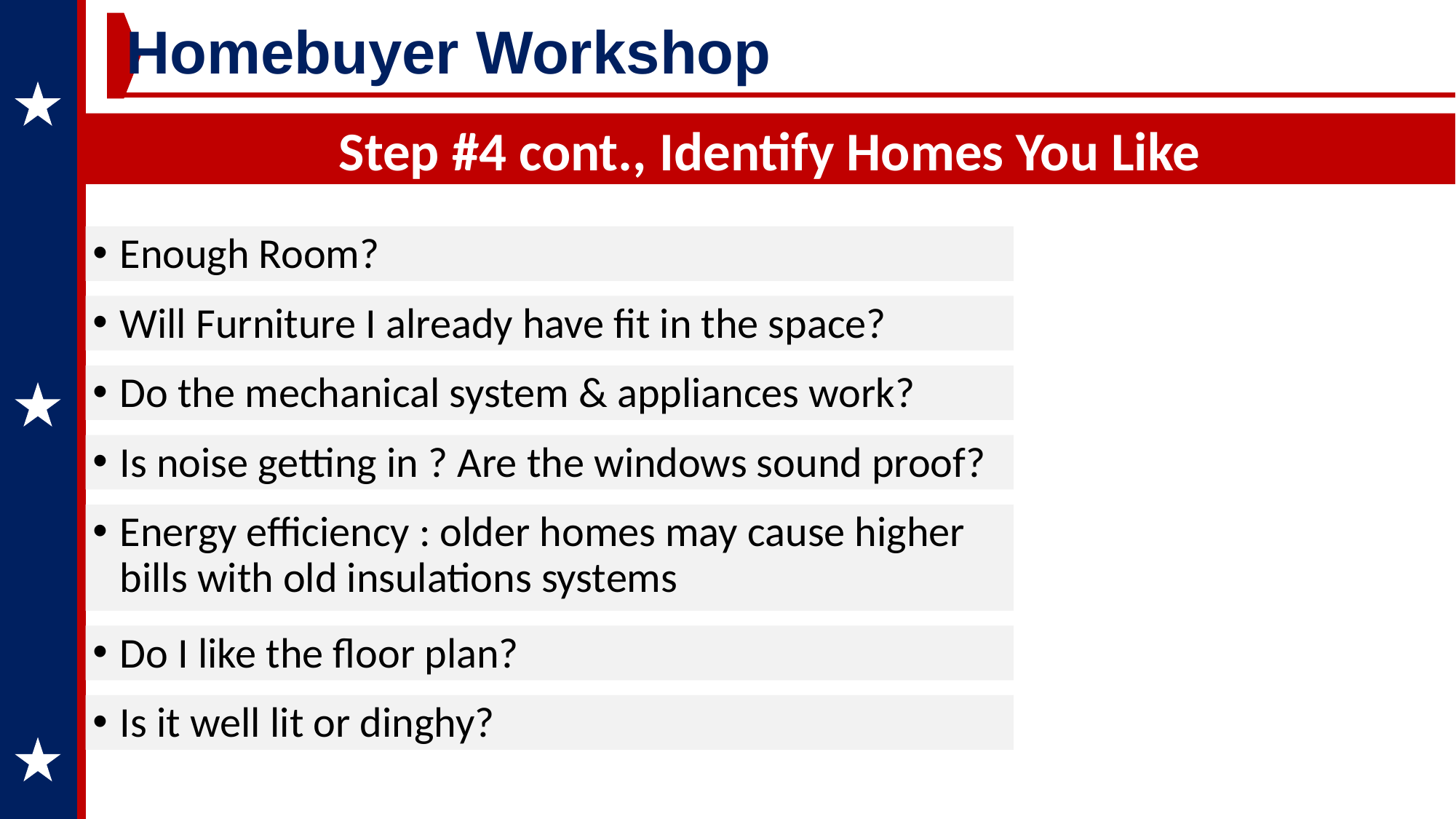

Homebuyer Workshop
Step #4 cont., Identify Homes You Like

Enough Room?

Will Furniture I already have fit in the space?

Do the mechanical system & appliances work?

Is noise getting in ? Are the windows sound proof?

Energy efficiency : older homes may cause higher bills with old insulations systems
Do I like the floor plan?

Is it well lit or dinghy?